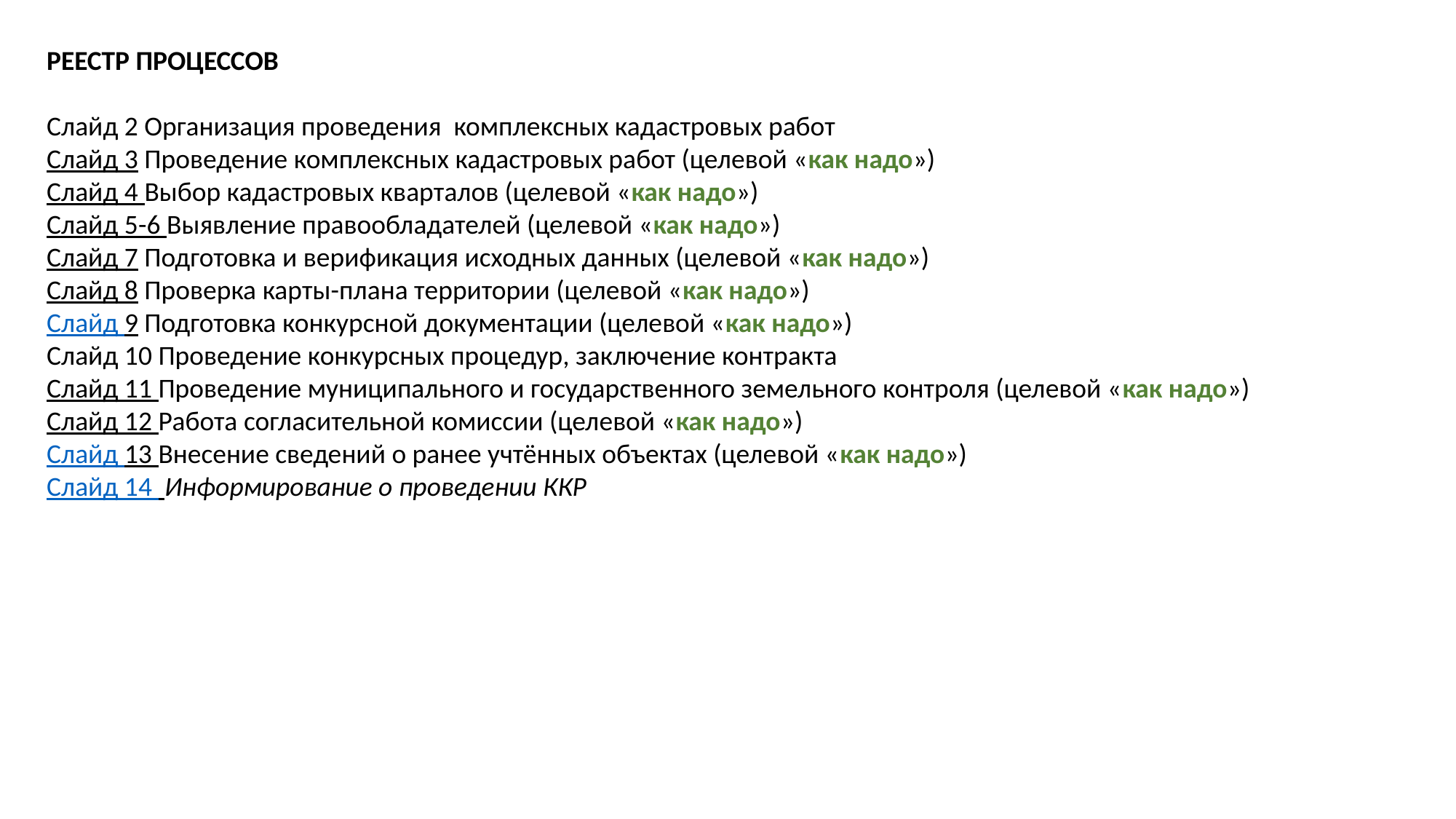

РЕЕСТР ПРОЦЕССОВ

Слайд 2 Организация проведения  комплексных кадастровых работ
Слайд 3 Проведение комплексных кадастровых работ (целевой «как надо»)
Слайд 4 Выбор кадастровых кварталов (целевой «как надо»)
Слайд 5-6 Выявление правообладателей (целевой «как надо»)
Слайд 7 Подготовка и верификация исходных данных (целевой «как надо»)
Слайд 8 Проверка карты-плана территории (целевой «как надо»)
Слайд 9 Подготовка конкурсной документации (целевой «как надо»)
Слайд 10 Проведение конкурсных процедур, заключение контракта
Слайд 11 Проведение муниципального и государственного земельного контроля (целевой «как надо»)
Слайд 12 Работа согласительной комиссии (целевой «как надо»)
Слайд 13 Внесение сведений о ранее учтённых объектах (целевой «как надо»)
Слайд 14  Информирование о проведении ККР